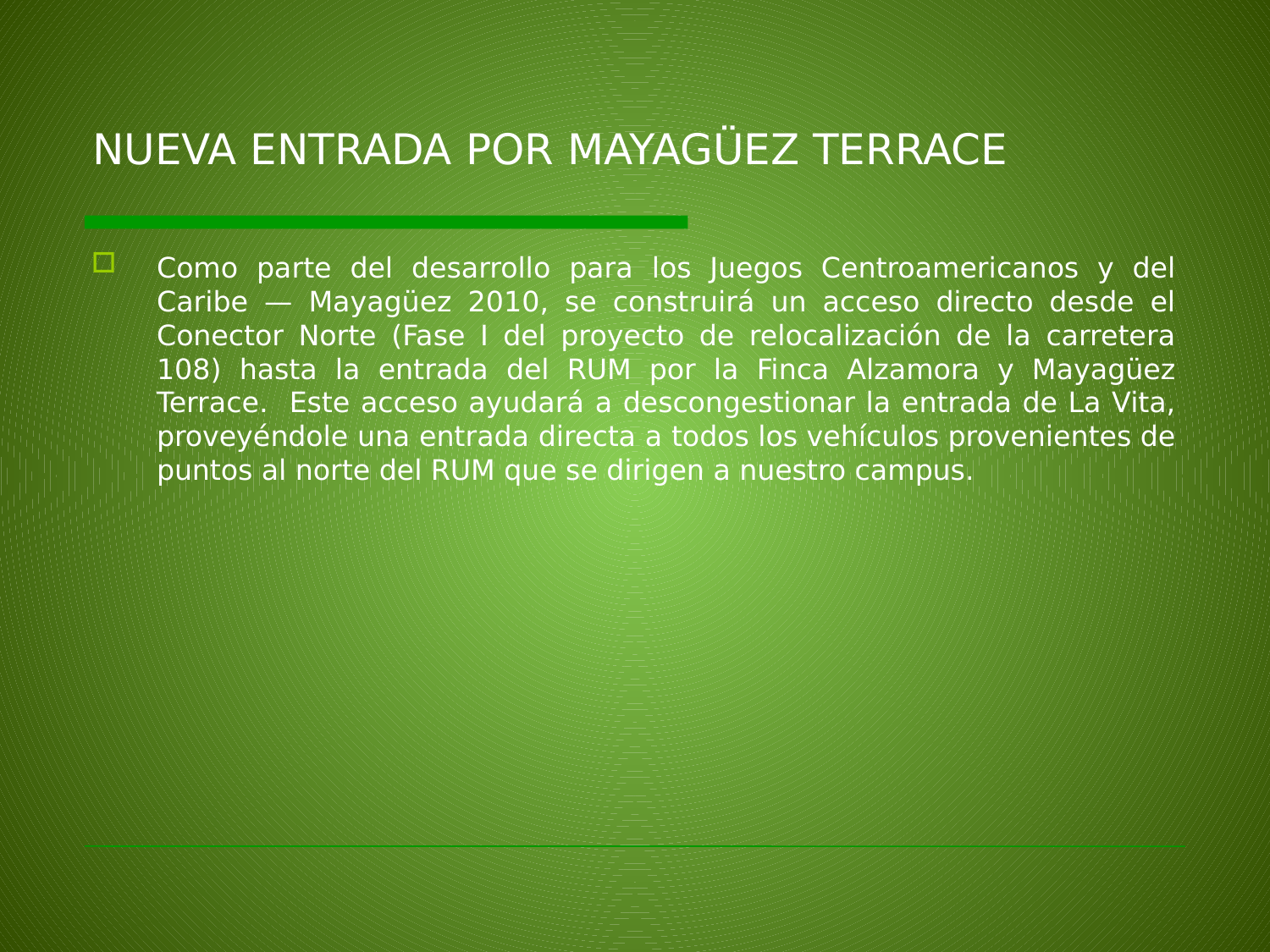

# NUEVA ENTRADA POR MAYAGÜEZ TERRACE
Como parte del desarrollo para los Juegos Centroamericanos y del Caribe — Mayagüez 2010, se construirá un acceso directo desde el Conector Norte (Fase I del proyecto de relocalización de la carretera 108) hasta la entrada del RUM por la Finca Alzamora y Mayagüez Terrace.  Este acceso ayudará a descongestionar la entrada de La Vita, proveyéndole una entrada directa a todos los vehículos provenientes de puntos al norte del RUM que se dirigen a nuestro campus.